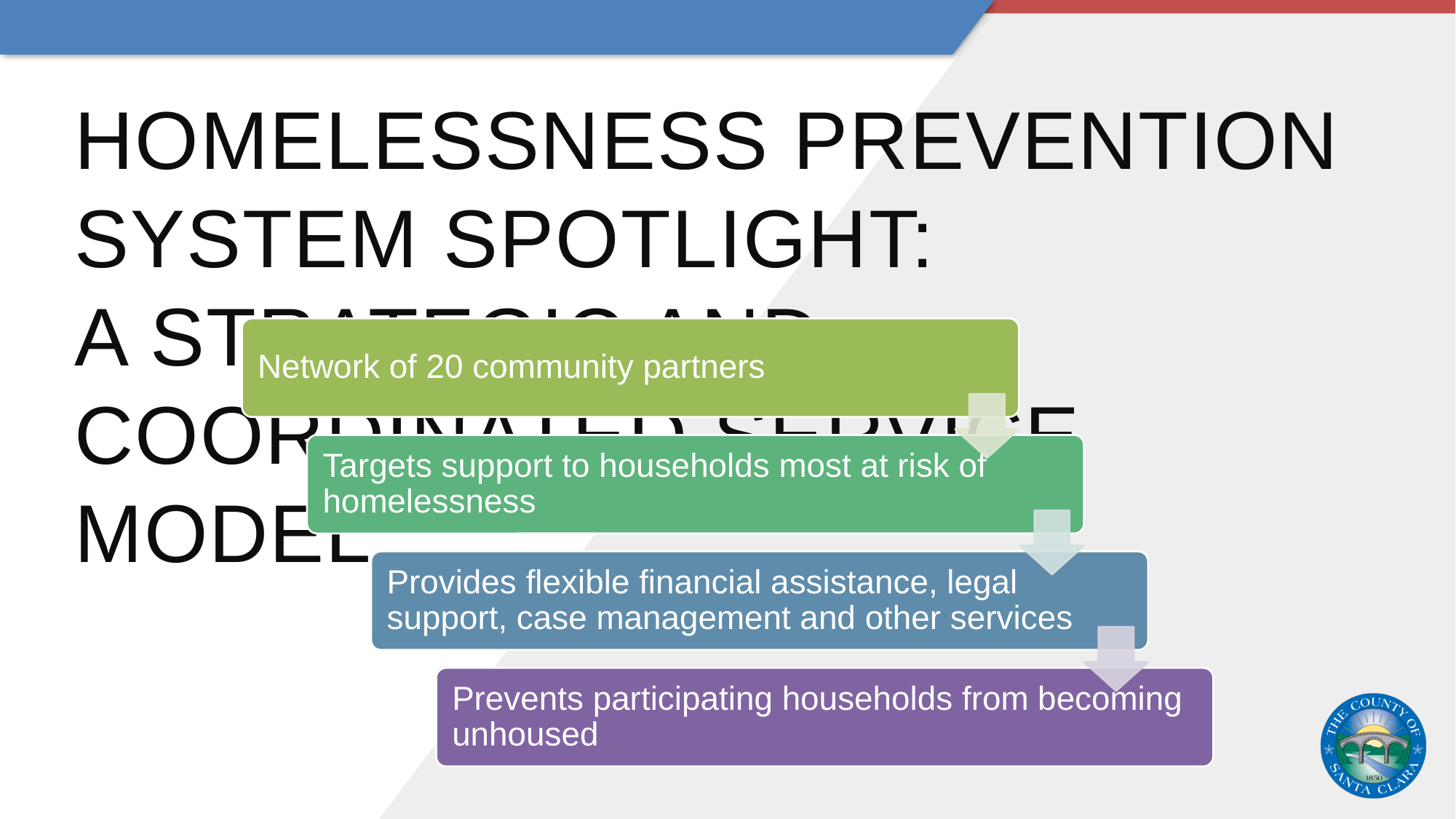

# Homelessness Prevention System Spotlight: A Strategic and Coordinated Service Model
Network of 20 community partners
Targets support to households most at risk of homelessness
Provides flexible financial assistance, legal support, case management and other services
Prevents participating households from becoming unhoused